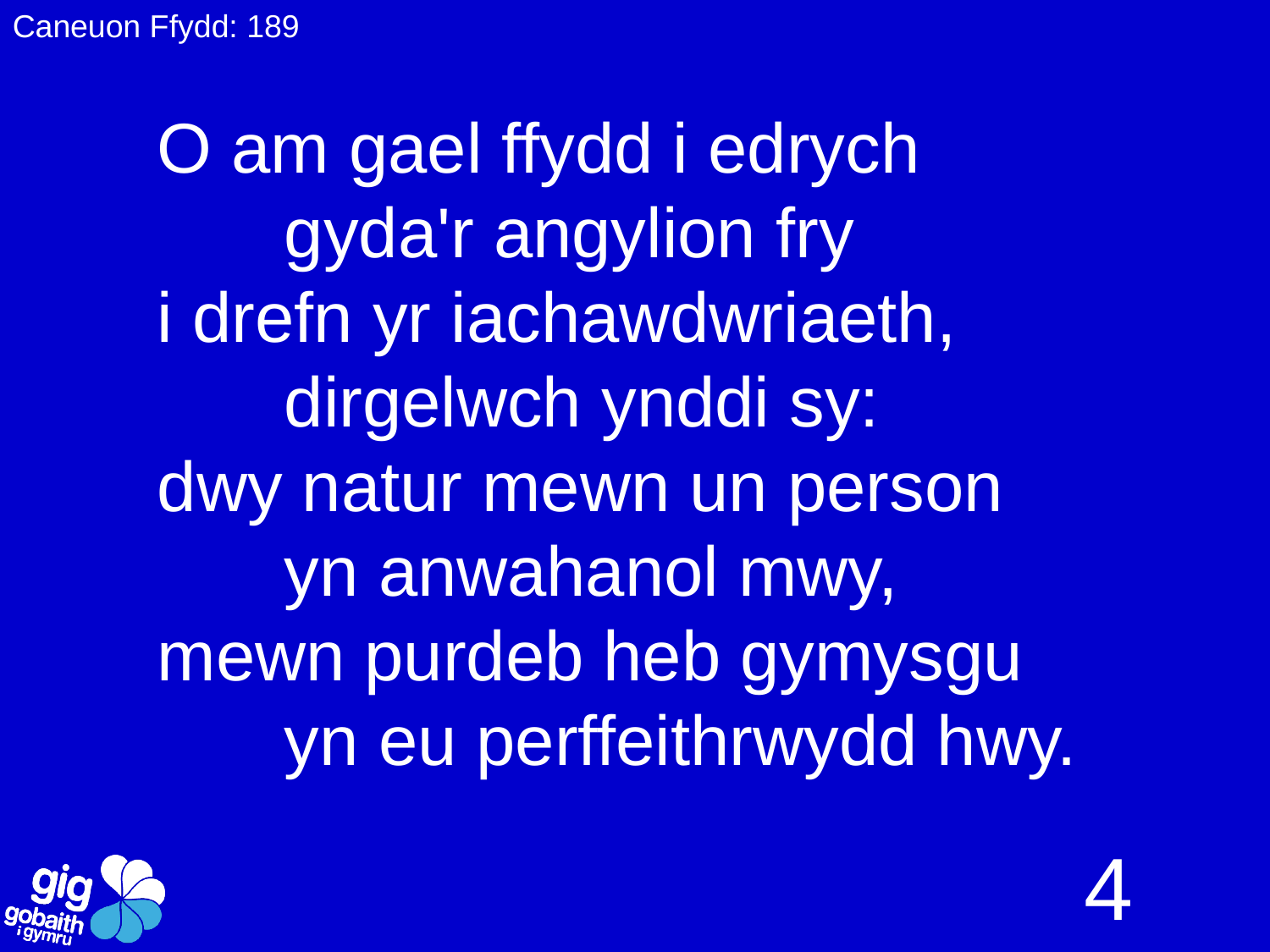

Caneuon Ffydd: 189

O am gael ffydd i edrych
	gyda'r angylion fry
i drefn yr iachawdwriaeth,
	dirgelwch ynddi sy:
dwy natur mewn un person
	yn anwahanol mwy,
mewn purdeb heb gymysgu
	yn eu perffeithrwydd hwy.
4